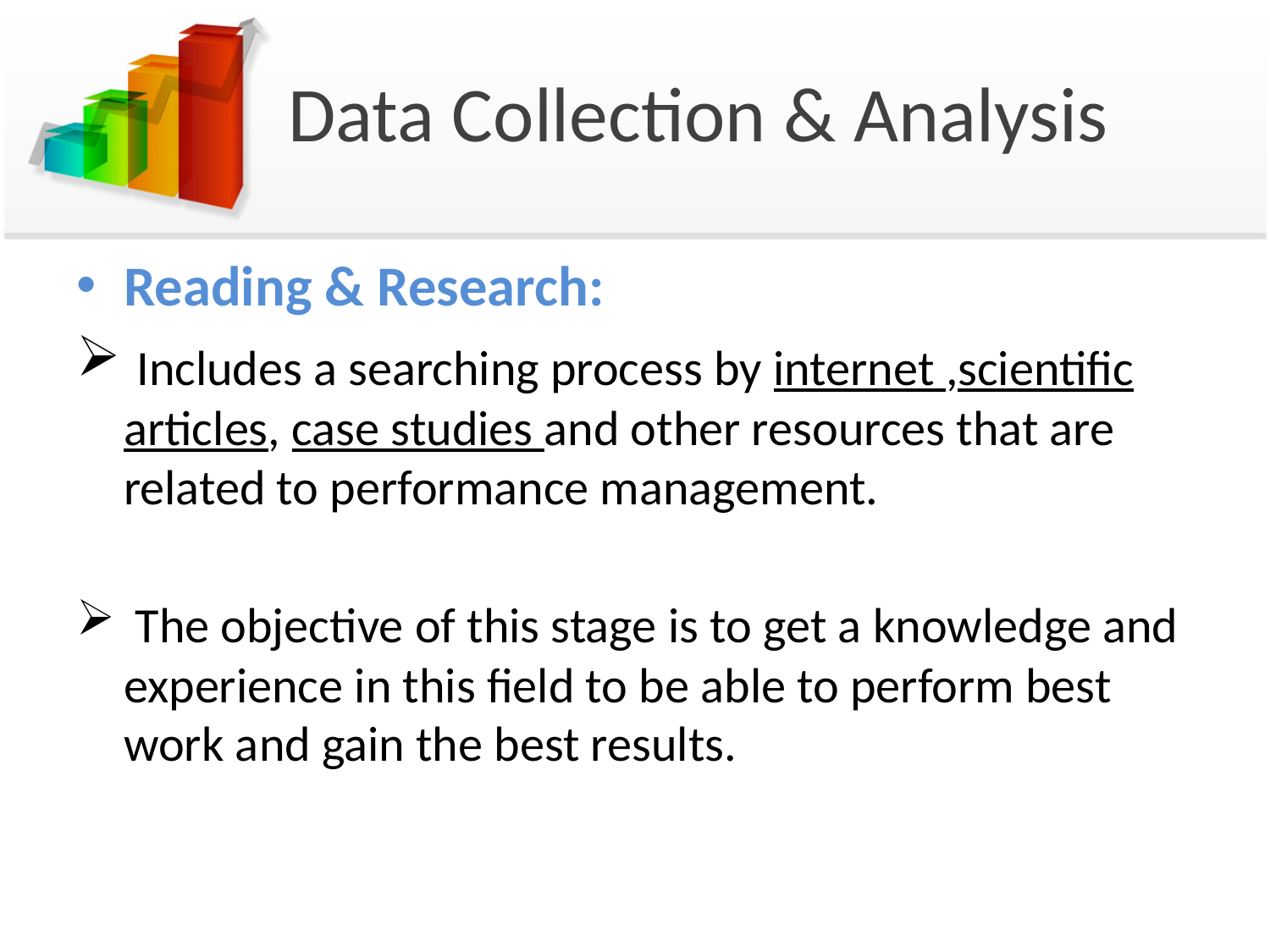

# Data Collection & Analysis
Reading & Research:
 Includes a searching process by internet ,scientific articles, case studies and other resources that are related to performance management.

 The objective of this stage is to get a knowledge and experience in this field to be able to perform best work and gain the best results.